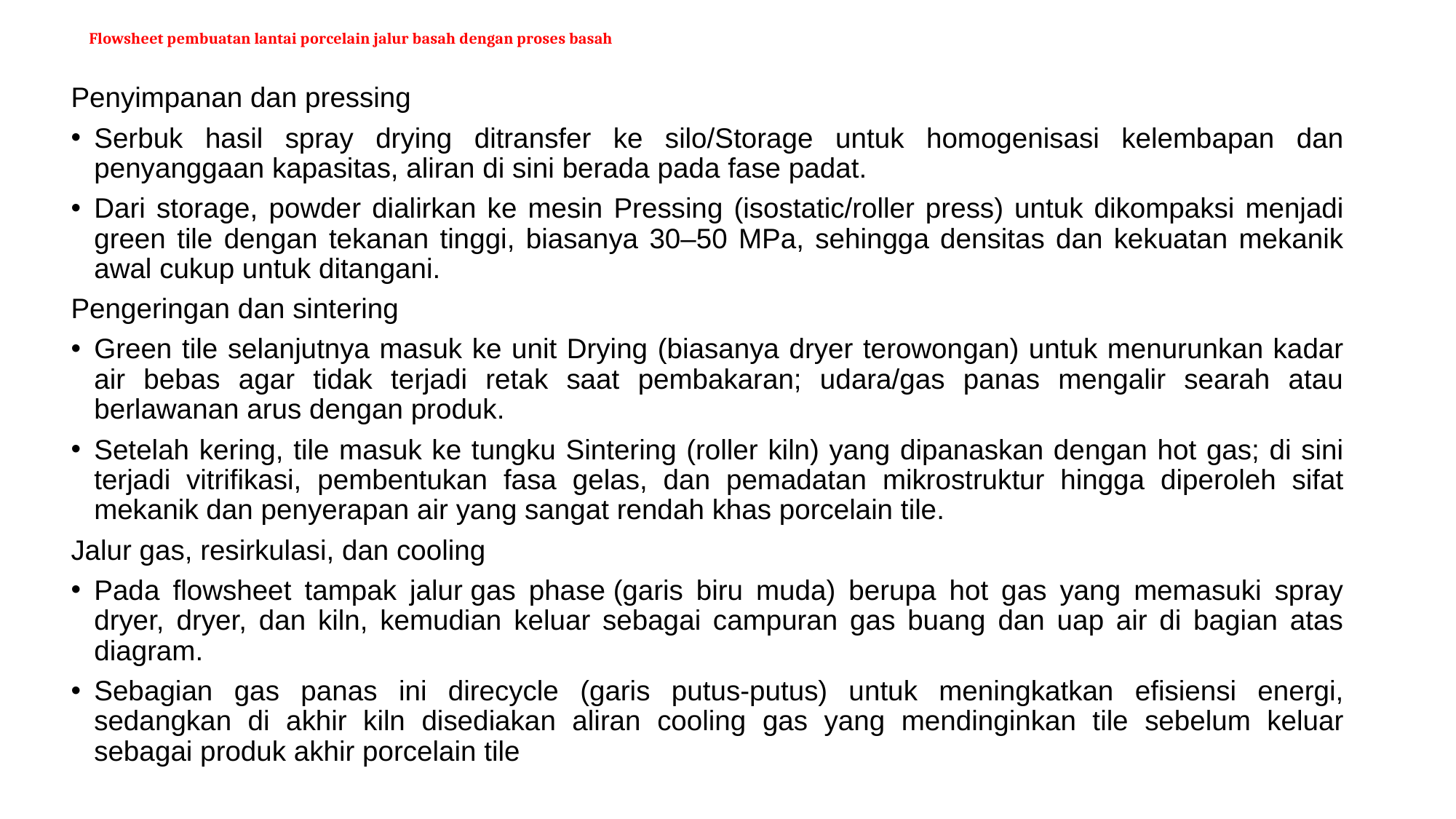

# Flowsheet pembuatan lantai porcelain jalur basah dengan proses basah
Penyimpanan dan pressing
Serbuk hasil spray drying ditransfer ke silo/Storage untuk homogenisasi kelembapan dan penyanggaan kapasitas, aliran di sini berada pada fase padat.​
Dari storage, powder dialirkan ke mesin Pressing (isostatic/roller press) untuk dikompaksi menjadi green tile dengan tekanan tinggi, biasanya 30–50 MPa, sehingga densitas dan kekuatan mekanik awal cukup untuk ditangani.​
Pengeringan dan sintering
Green tile selanjutnya masuk ke unit Drying (biasanya dryer terowongan) untuk menurunkan kadar air bebas agar tidak terjadi retak saat pembakaran; udara/gas panas mengalir searah atau berlawanan arus dengan produk.​
Setelah kering, tile masuk ke tungku Sintering (roller kiln) yang dipanaskan dengan hot gas; di sini terjadi vitrifikasi, pembentukan fasa gelas, dan pemadatan mikrostruktur hingga diperoleh sifat mekanik dan penyerapan air yang sangat rendah khas porcelain tile.​
Jalur gas, resirkulasi, dan cooling
Pada flowsheet tampak jalur gas phase (garis biru muda) berupa hot gas yang memasuki spray dryer, dryer, dan kiln, kemudian keluar sebagai campuran gas buang dan uap air di bagian atas diagram.​
Sebagian gas panas ini direcycle (garis putus-putus) untuk meningkatkan efisiensi energi, sedangkan di akhir kiln disediakan aliran cooling gas yang mendinginkan tile sebelum keluar sebagai produk akhir porcelain tile